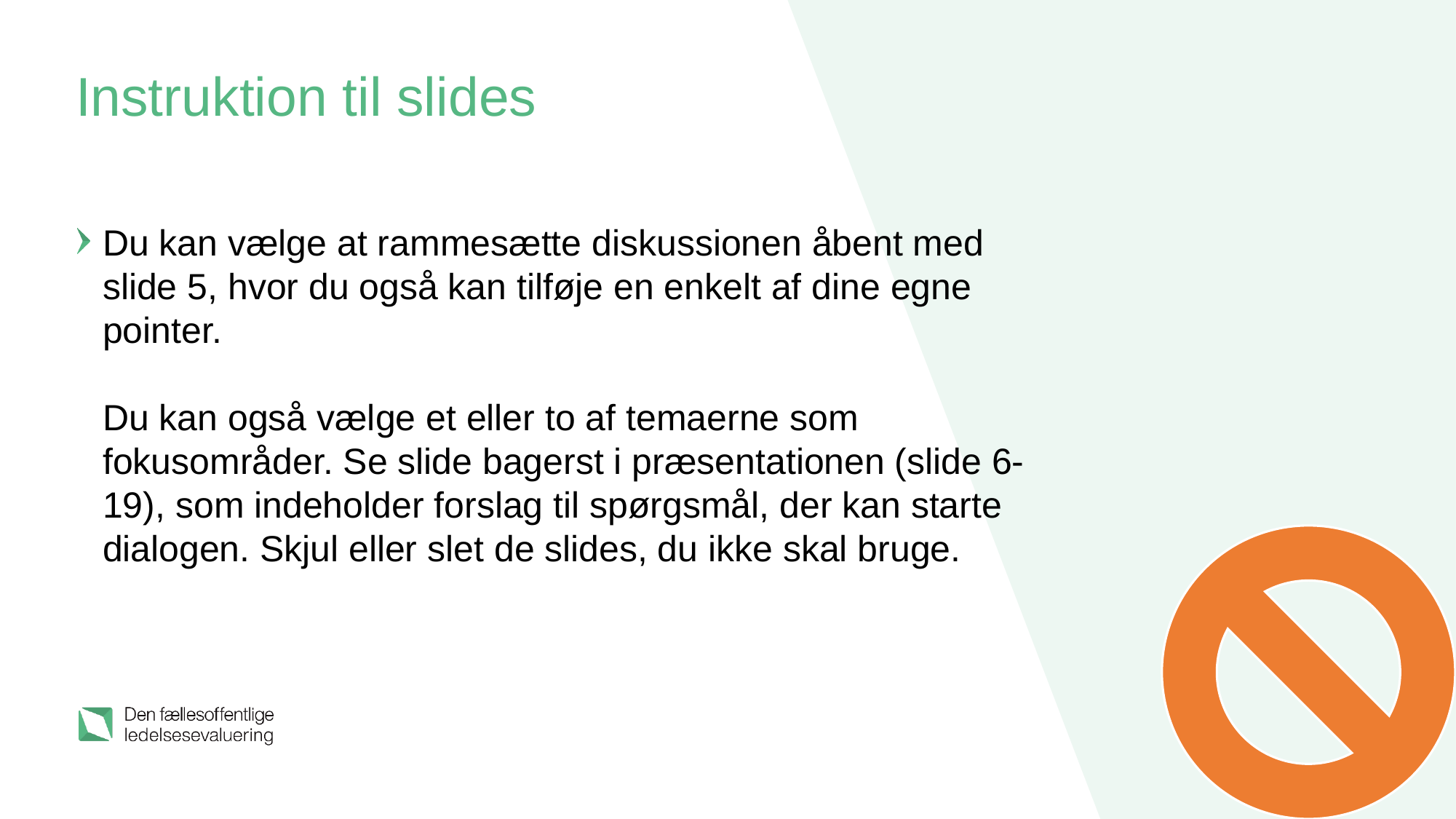

# Instruktion til slides
Du kan vælge at rammesætte diskussionen åbent med slide 5, hvor du også kan tilføje en enkelt af dine egne pointer.
Du kan også vælge et eller to af temaerne som fokusområder. Se slide bagerst i præsentationen (slide 6-19), som indeholder forslag til spørgsmål, der kan starte dialogen. Skjul eller slet de slides, du ikke skal bruge.